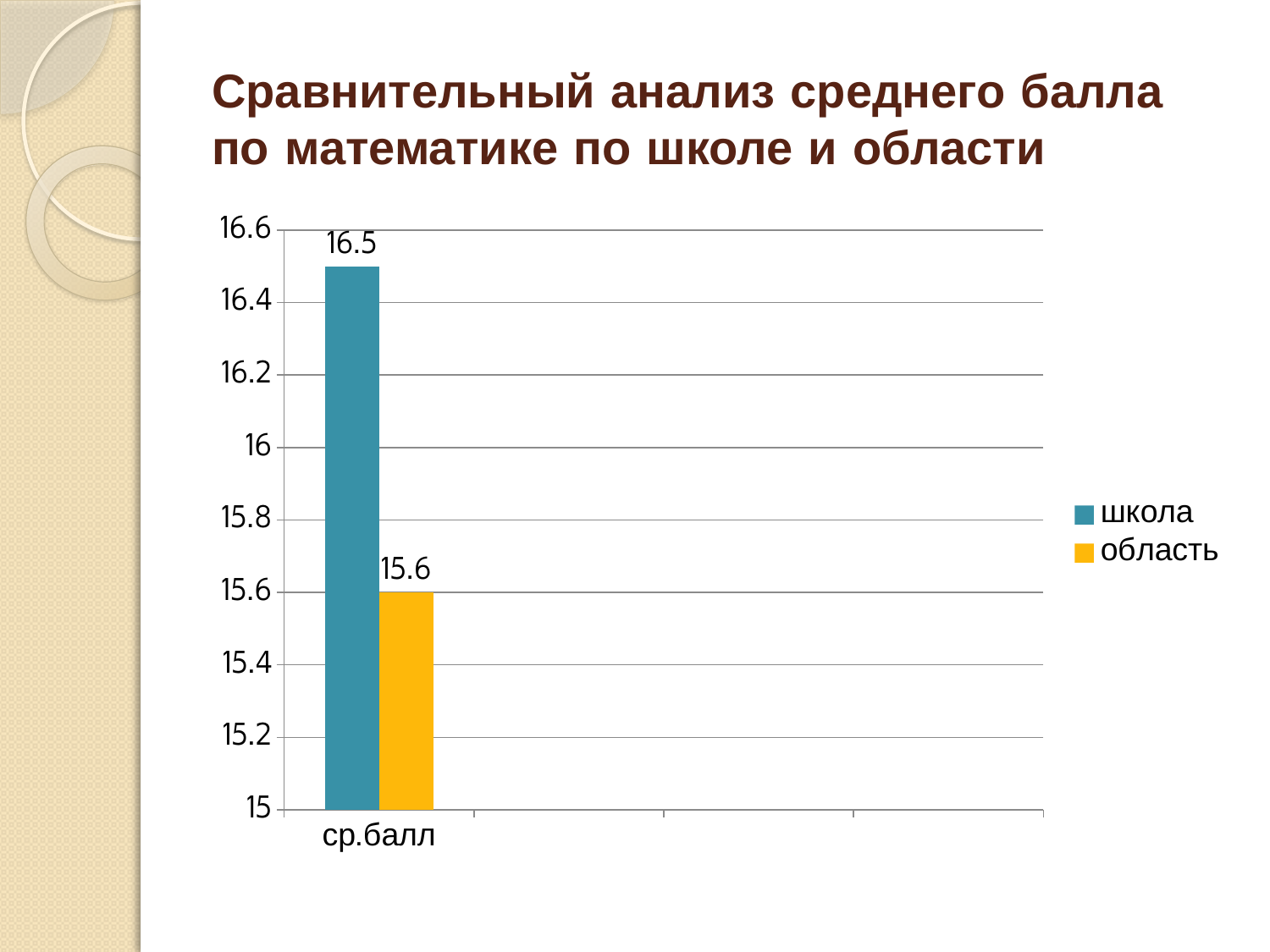

# Сравнительный анализ среднего балла по математике по школе и области

### Chart

| Category | школа | область |
|---|---|---|
| ср.балл | 16.5 | 15.6 |